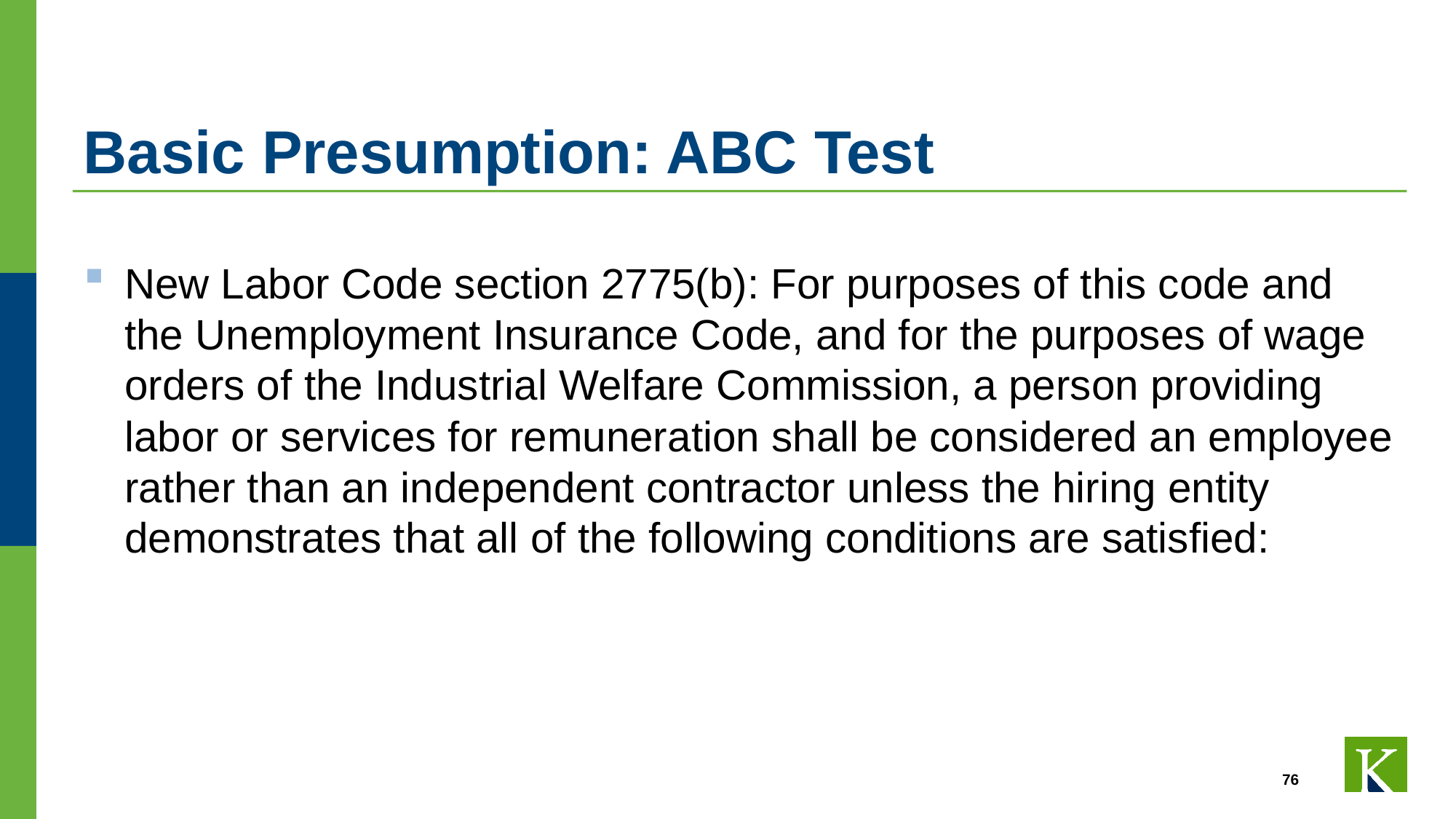

# Basic Presumption: ABC Test
New Labor Code section 2775(b): For purposes of this code and the Unemployment Insurance Code, and for the purposes of wage orders of the Industrial Welfare Commission, a person providing labor or services for remuneration shall be considered an employee rather than an independent contractor unless the hiring entity demonstrates that all of the following conditions are satisfied:
76